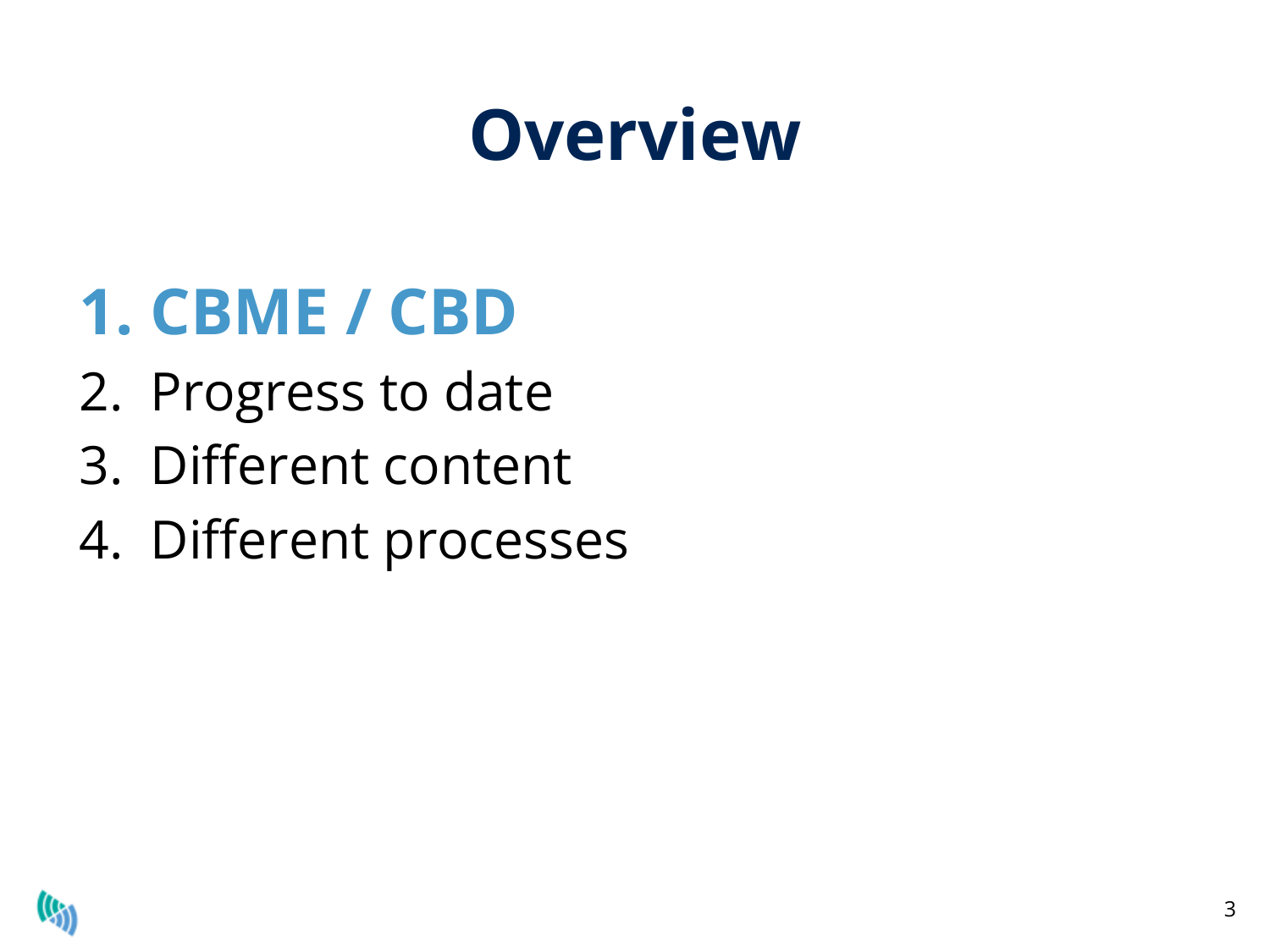

# Overview
CBME / CBD
Progress to date
Different content
Different processes
3